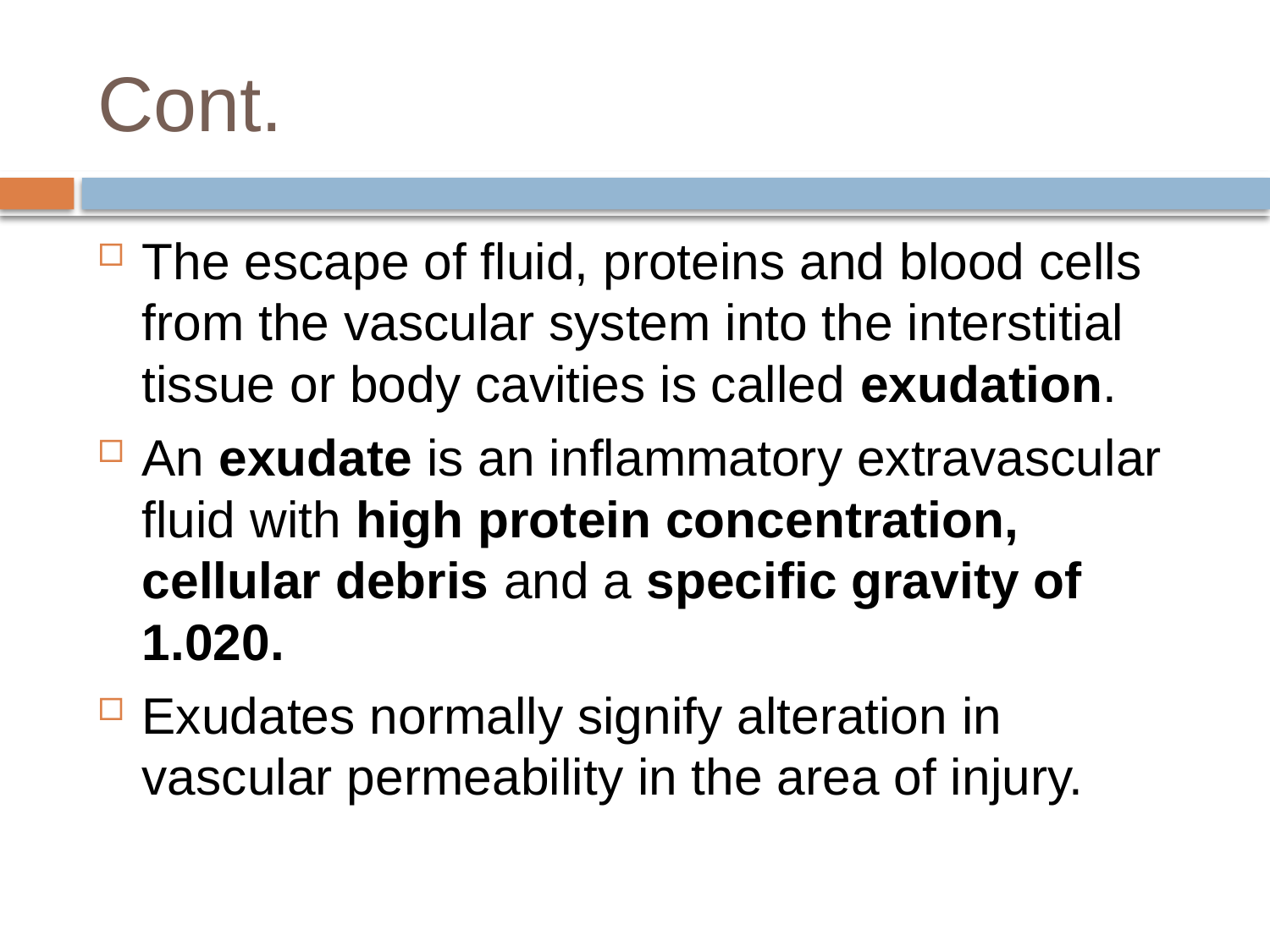

# Cont.
The escape of fluid, proteins and blood cells from the vascular system into the interstitial tissue or body cavities is called exudation.
An exudate is an inflammatory extravascular fluid with high protein concentration, cellular debris and a specific gravity of 1.020.
Exudates normally signify alteration in vascular permeability in the area of injury.